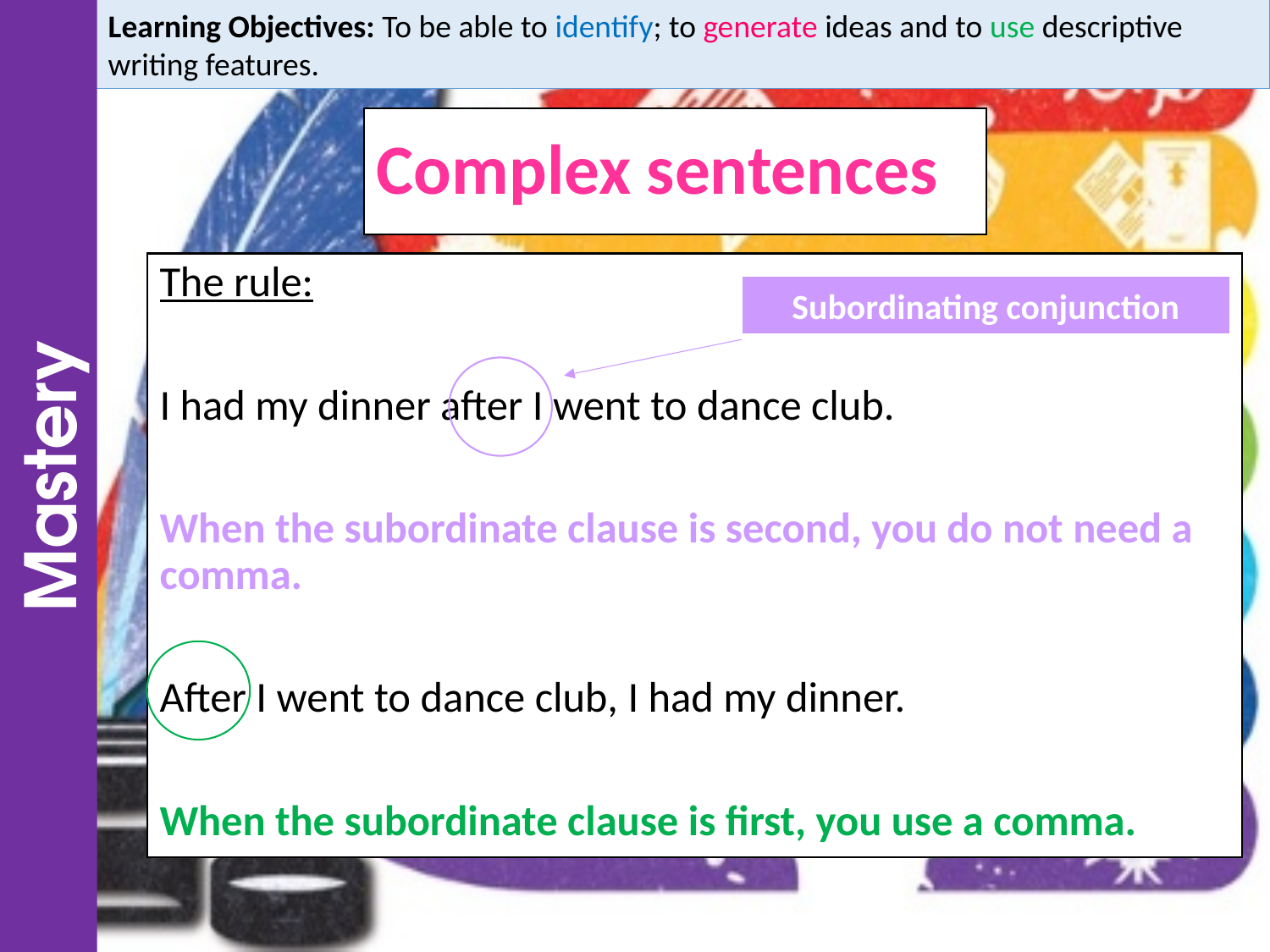

Learning Objectives: To be able to identify; to generate ideas and to use descriptive writing features.
Complex sentences
The rule:

I had my dinner after I went to dance club.

When the subordinate clause is second, you do not need a comma.

After I went to dance club, I had my dinner.

When the subordinate clause is first, you use a comma.
Subordinating conjunction

Mastery